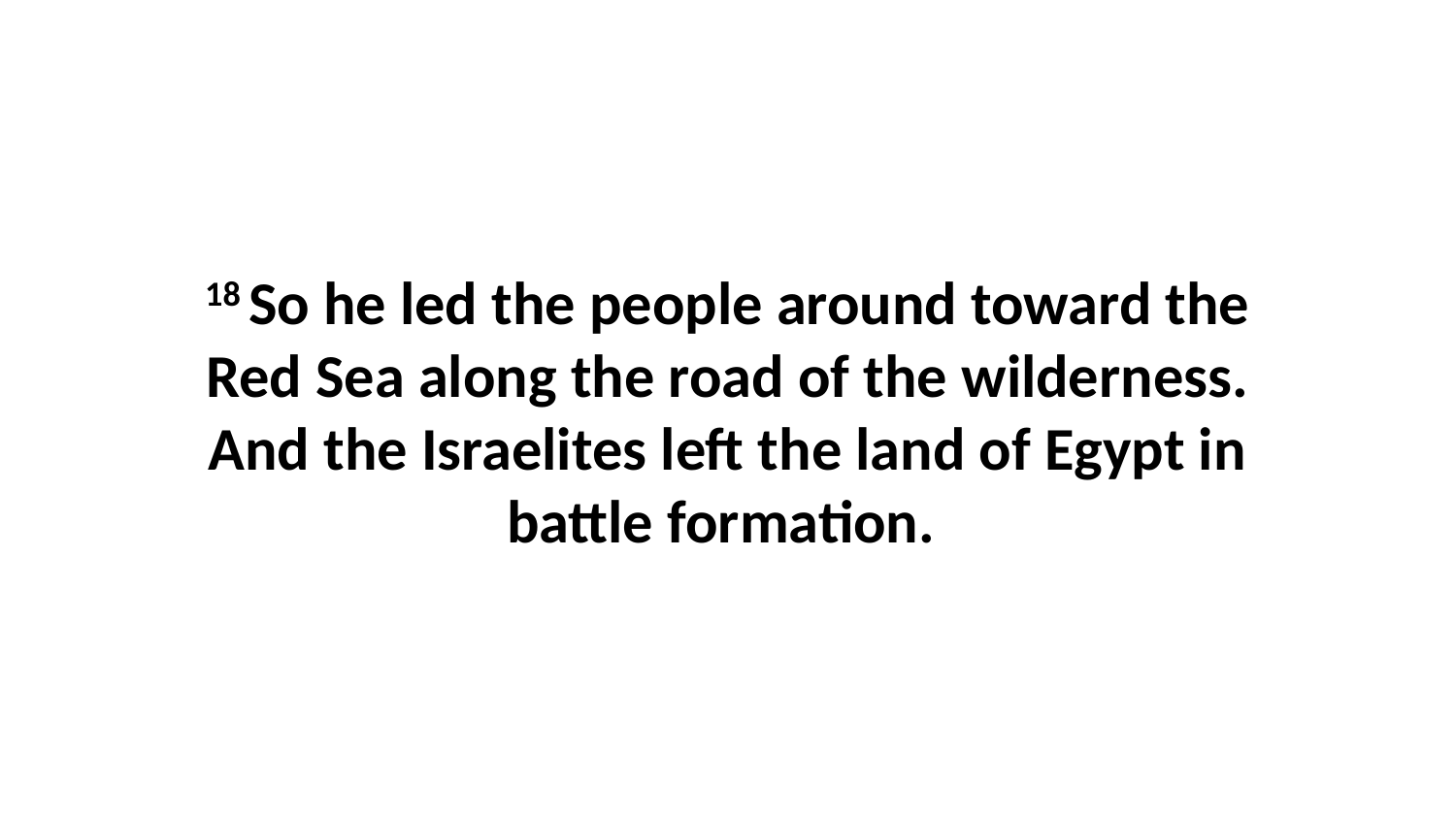

18 So he led the people around toward the Red Sea along the road of the wilderness. And the Israelites left the land of Egypt in battle formation.